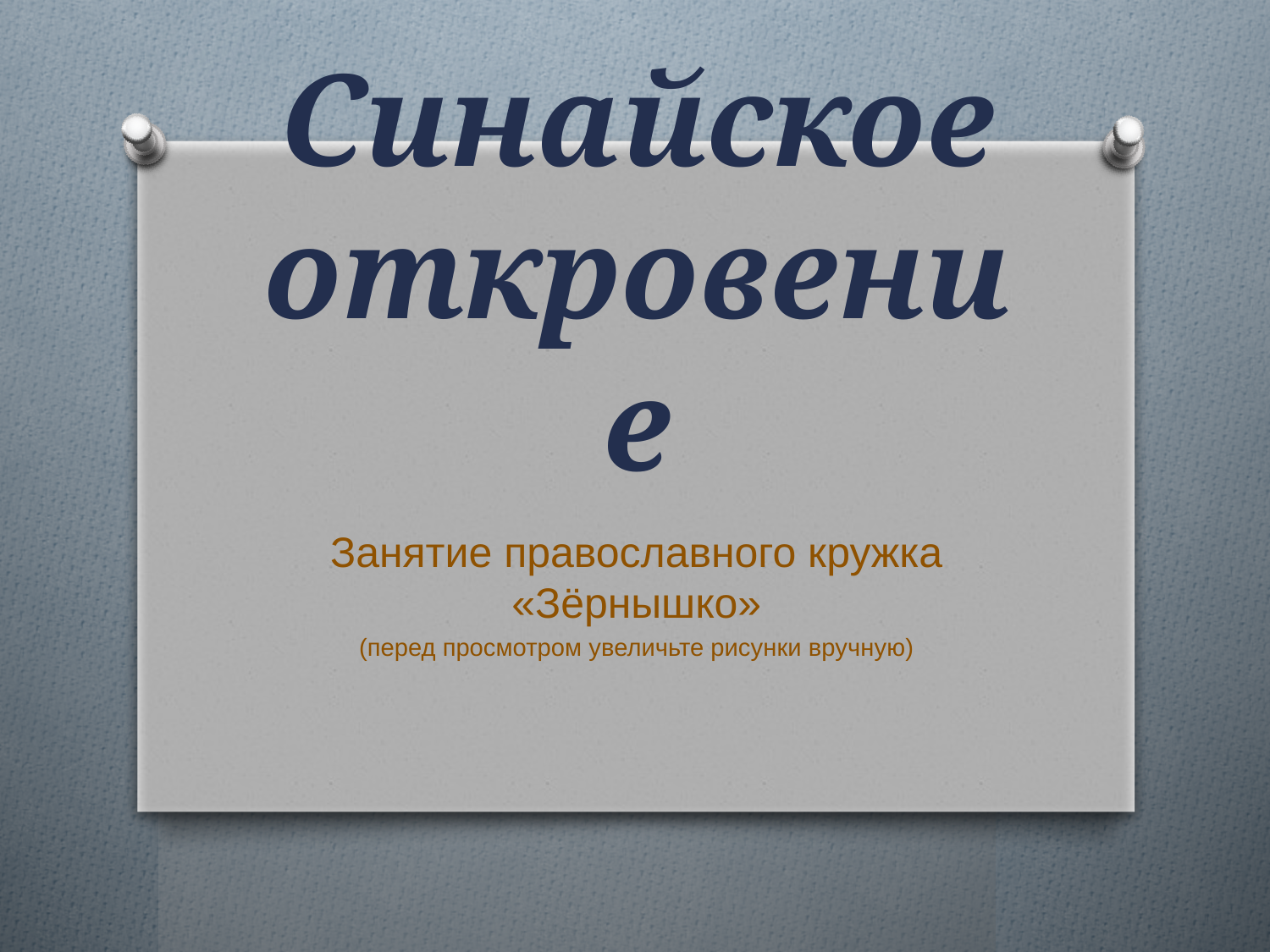

# Синайское откровение
Занятие православного кружка «Зёрнышко»
(перед просмотром увеличьте рисунки вручную)